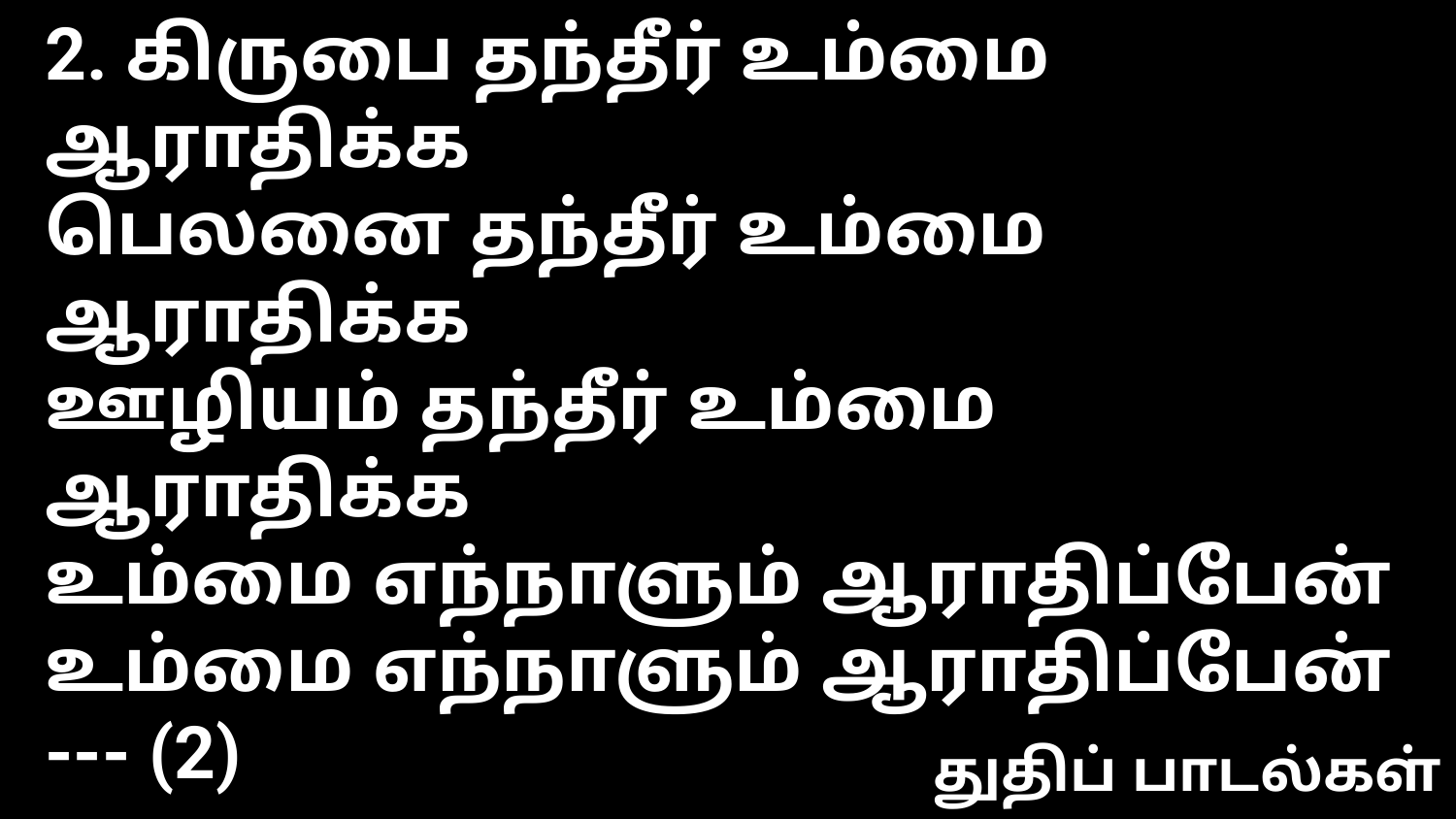

2. கிருபை தந்தீர் உம்மை ஆராதிக்க
பெலனை தந்தீர் உம்மை ஆராதிக்க
ஊழியம் தந்தீர் உம்மை ஆராதிக்க
உம்மை எந்நாளும் ஆராதிப்பேன்
உம்மை எந்நாளும் ஆராதிப்பேன்  --- (2)

துதிப் பாடல்கள்